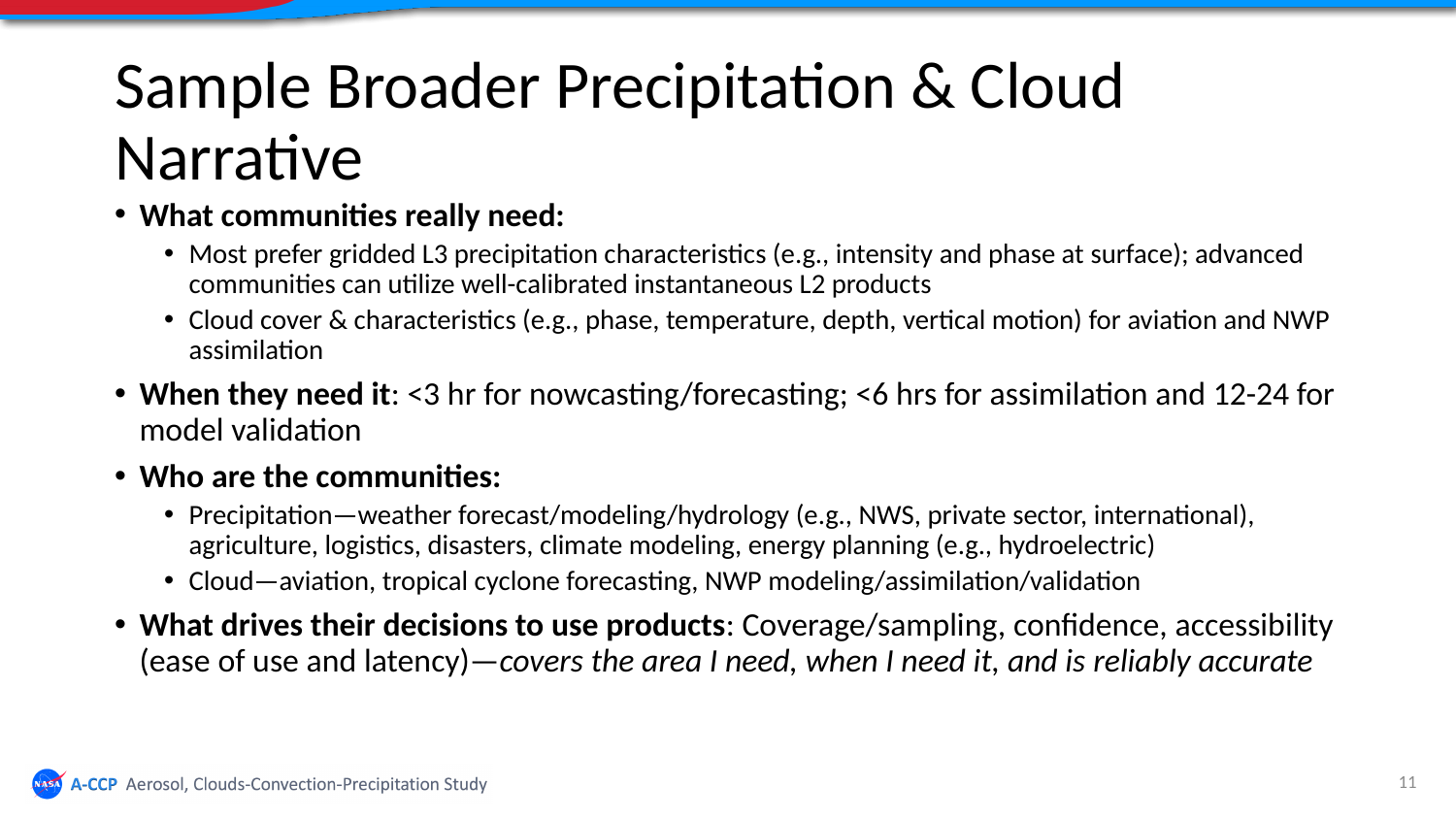

# Sample Broader Precipitation & Cloud Narrative
What communities really need:
Most prefer gridded L3 precipitation characteristics (e.g., intensity and phase at surface); advanced communities can utilize well-calibrated instantaneous L2 products
Cloud cover & characteristics (e.g., phase, temperature, depth, vertical motion) for aviation and NWP assimilation
When they need it: <3 hr for nowcasting/forecasting; <6 hrs for assimilation and 12-24 for model validation
Who are the communities:
Precipitation—weather forecast/modeling/hydrology (e.g., NWS, private sector, international), agriculture, logistics, disasters, climate modeling, energy planning (e.g., hydroelectric)
Cloud—aviation, tropical cyclone forecasting, NWP modeling/assimilation/validation
What drives their decisions to use products: Coverage/sampling, confidence, accessibility (ease of use and latency)—covers the area I need, when I need it, and is reliably accurate
11